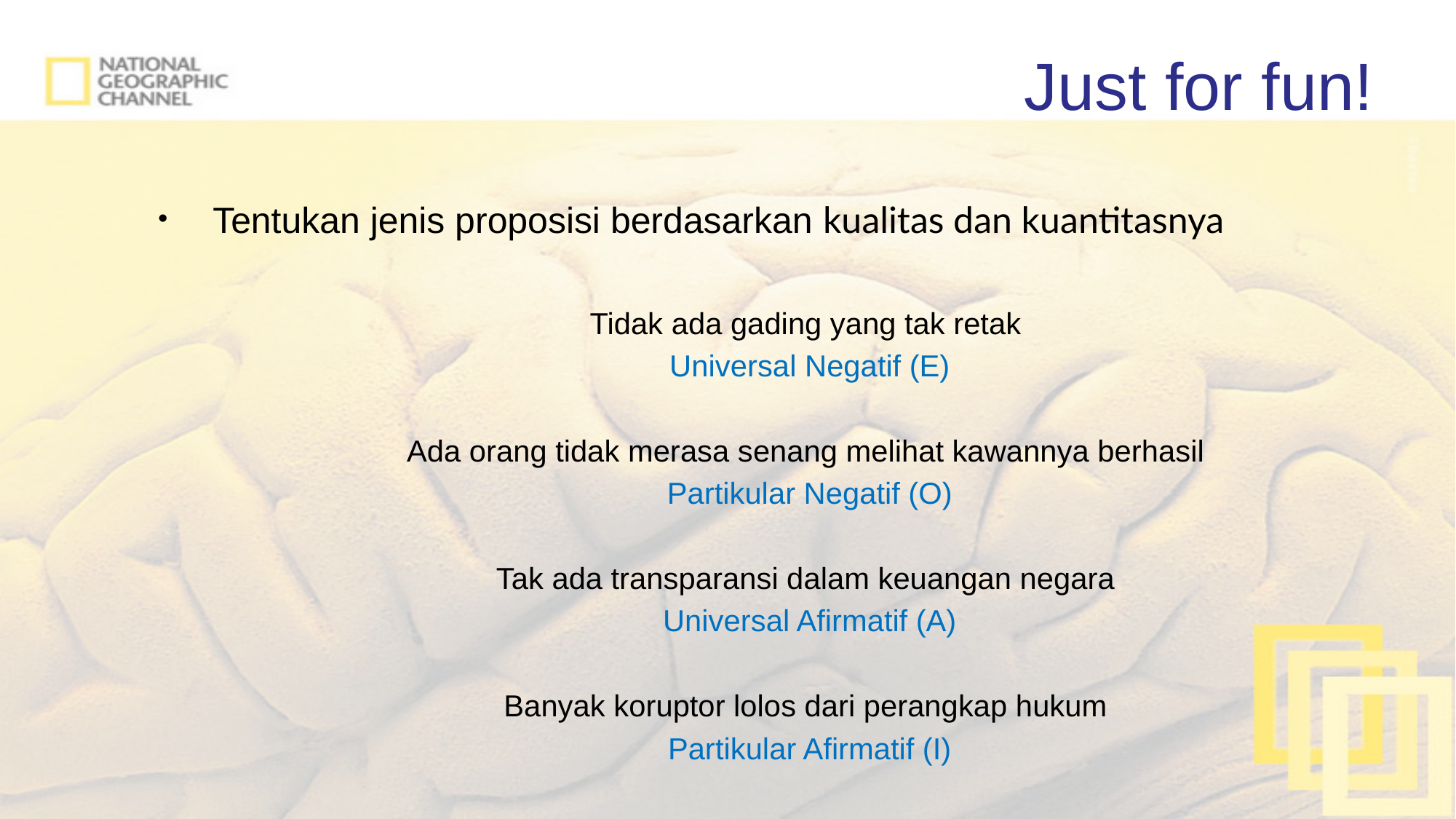

# Just for fun!
Tentukan jenis proposisi berdasarkan kualitas dan kuantitasnya

Tidak ada gading yang tak retak
Universal Negatif (E)

Ada orang tidak merasa senang melihat kawannya berhasil
Partikular Negatif (O)

Tak ada transparansi dalam keuangan negara
Universal Afirmatif (A)

Banyak koruptor lolos dari perangkap hukum
Partikular Afirmatif (I)